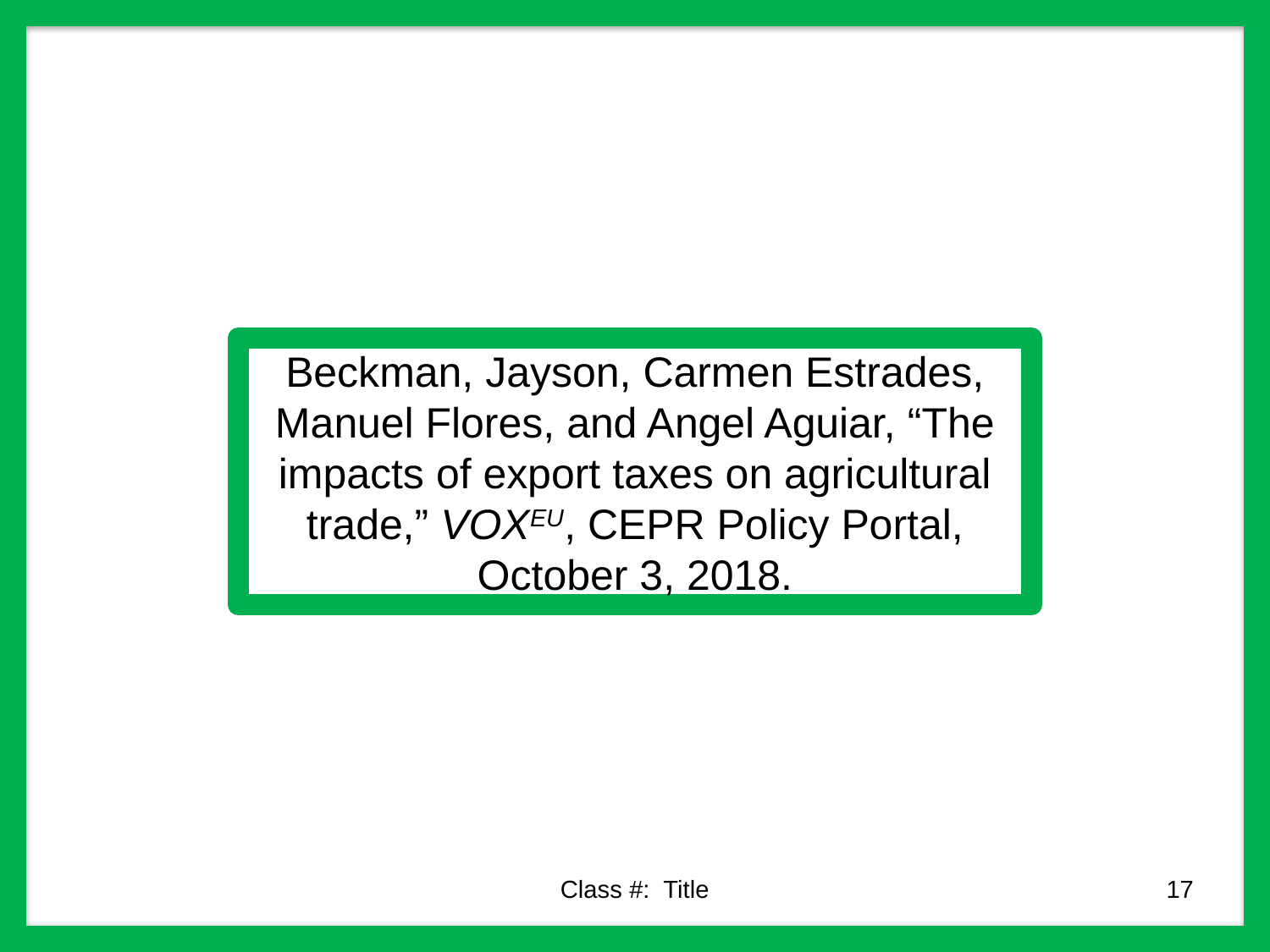

Beckman, Jayson, Carmen Estrades, Manuel Flores, and Angel Aguiar, “The impacts of export taxes on agricultural trade,” VOXEU, CEPR Policy Portal, October 3, 2018.
Class #:  Title
17